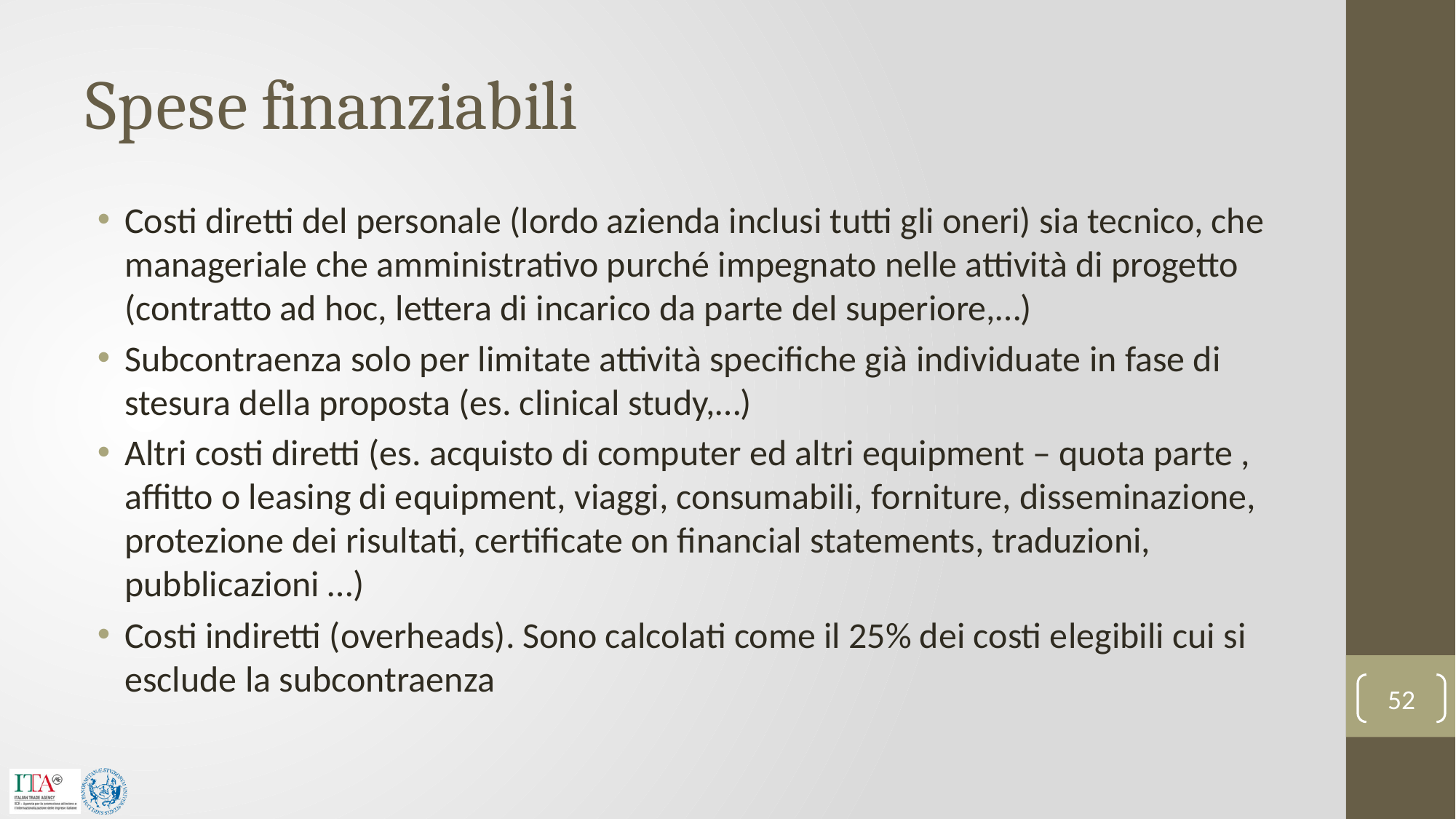

# Spese finanziabili
Costi diretti del personale (lordo azienda inclusi tutti gli oneri) sia tecnico, che manageriale che amministrativo purché impegnato nelle attività di progetto (contratto ad hoc, lettera di incarico da parte del superiore,…)
Subcontraenza solo per limitate attività specifiche già individuate in fase di stesura della proposta (es. clinical study,…)
Altri costi diretti (es. acquisto di computer ed altri equipment – quota parte , affitto o leasing di equipment, viaggi, consumabili, forniture, disseminazione, protezione dei risultati, certificate on financial statements, traduzioni, pubblicazioni …)
Costi indiretti (overheads). Sono calcolati come il 25% dei costi elegibili cui si esclude la subcontraenza
52